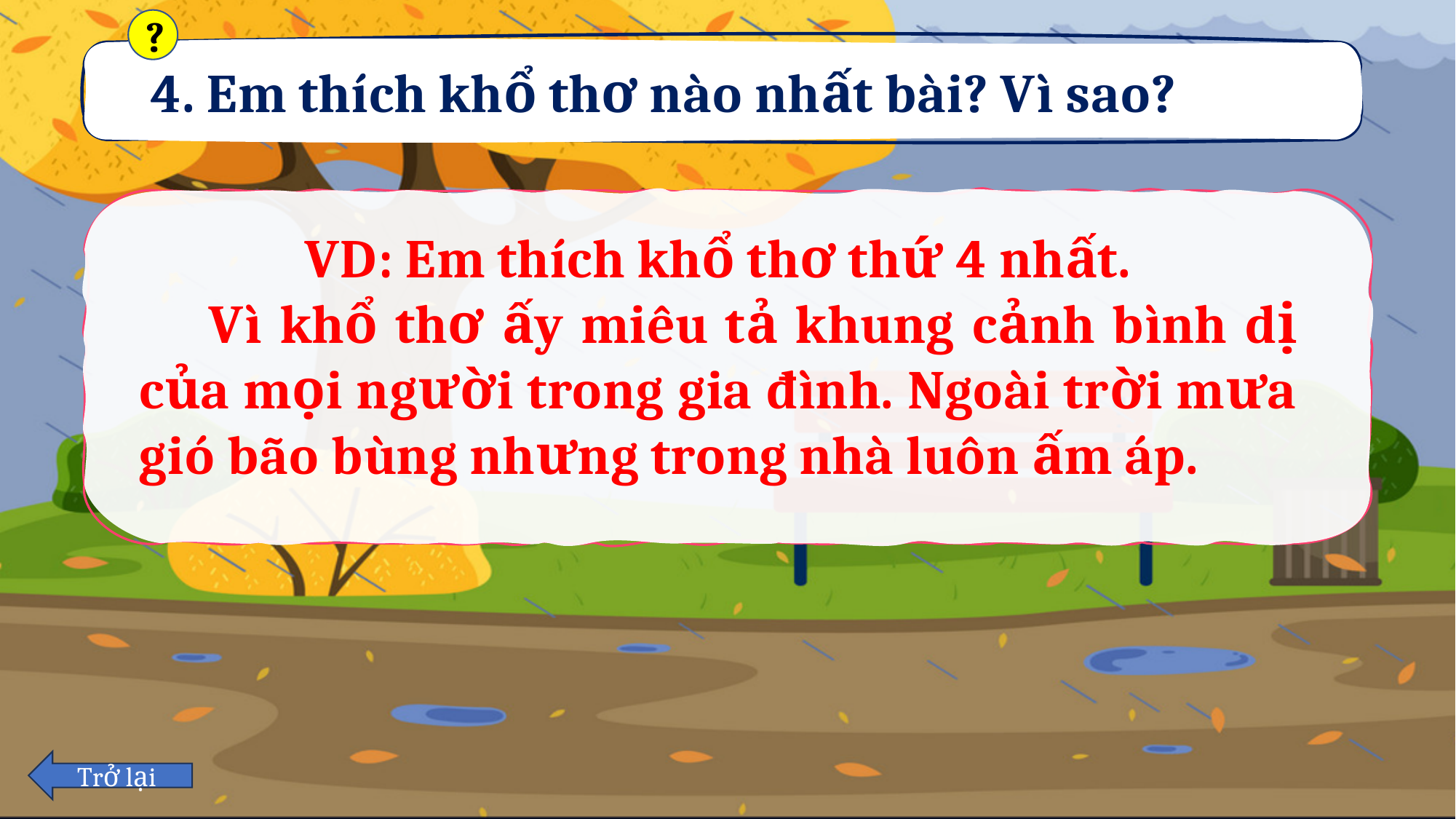

?
4. Em thích khổ thơ nào nhất bài? Vì sao?

VD: Em thích khổ thơ thứ 4 nhất.
    Vì khổ thơ ấy miêu tả khung cảnh bình dị của mọi người trong gia đình. Ngoài trời mưa gió bão bùng nhưng trong nhà luôn ấm áp.
Trở lại